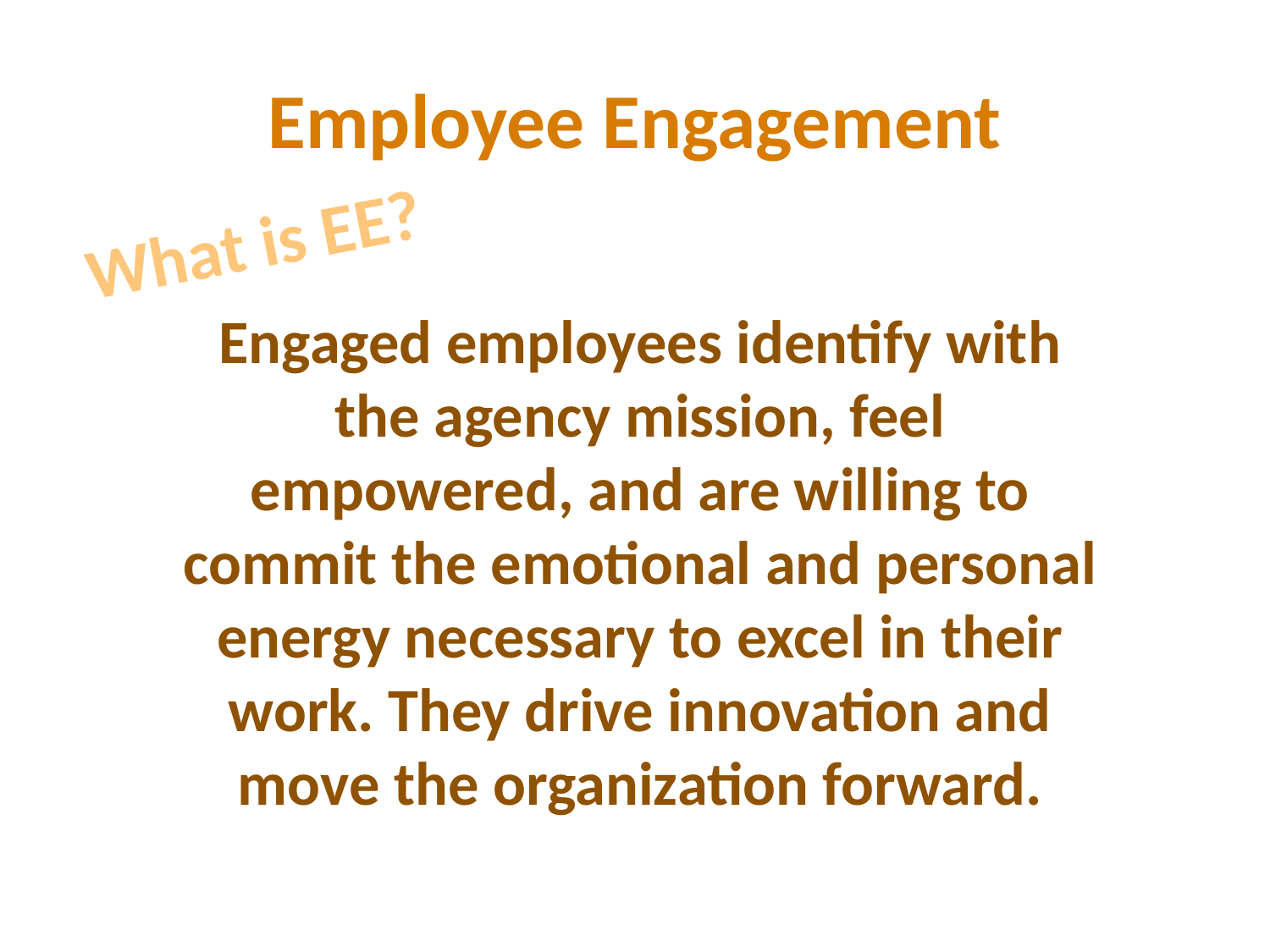

# Employee Engagement
What is EE?
Engaged employees identify with the agency mission, feel empowered, and are willing to commit the emotional and personal energy necessary to excel in their work. They drive innovation and move the organization forward.